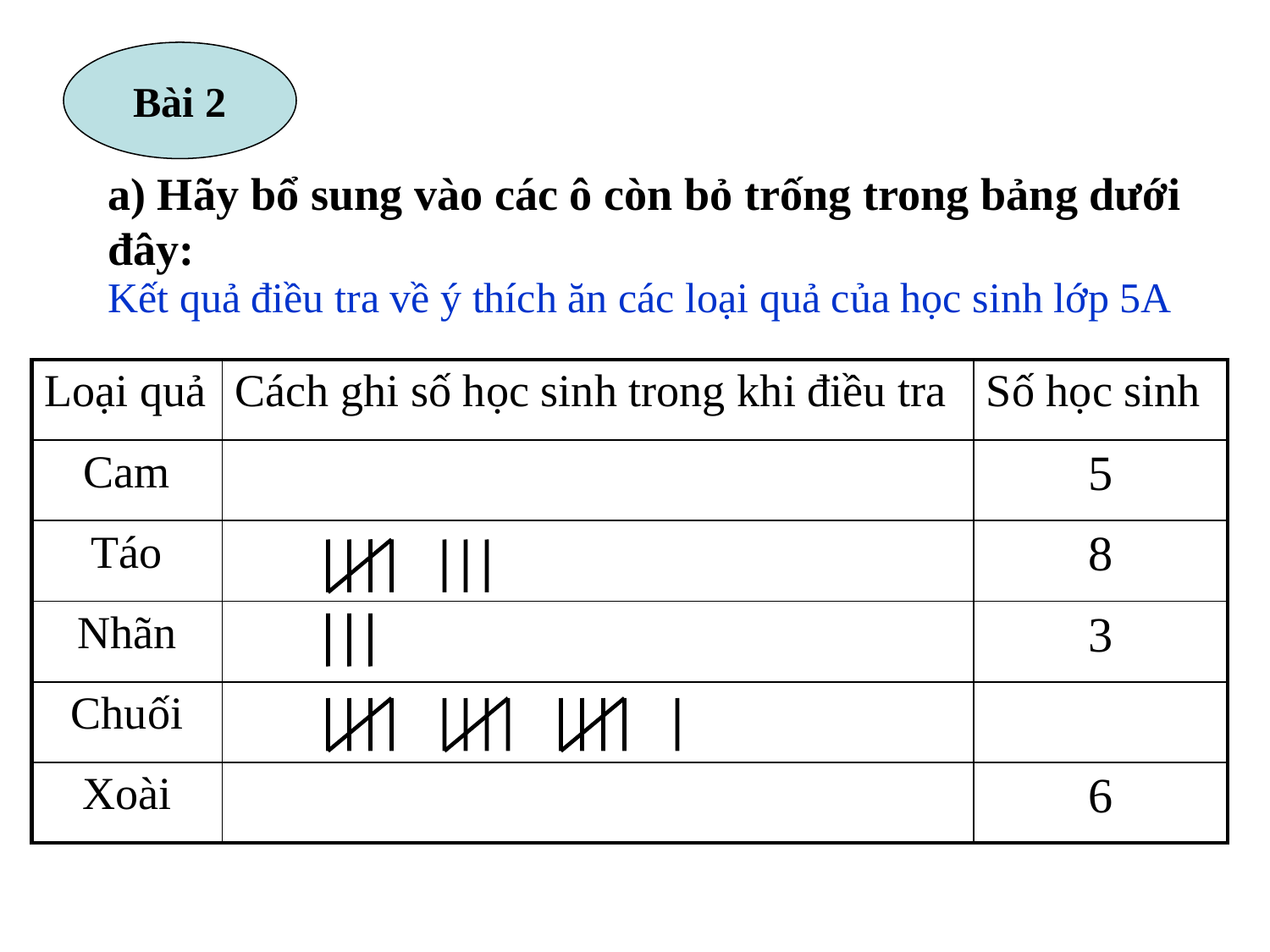

Bài 2
a) Hãy bổ sung vào các ô còn bỏ trống trong bảng dưới đây:
Kết quả điều tra về ý thích ăn các loại quả của học sinh lớp 5A
| Loại quả | Cách ghi số học sinh trong khi điều tra | Số học sinh |
| --- | --- | --- |
| Cam |  | 5 |
| Táo |  | 8 |
| Nhãn |  | 3 |
| Chuối |  |  |
| Xoài |  | 6 |